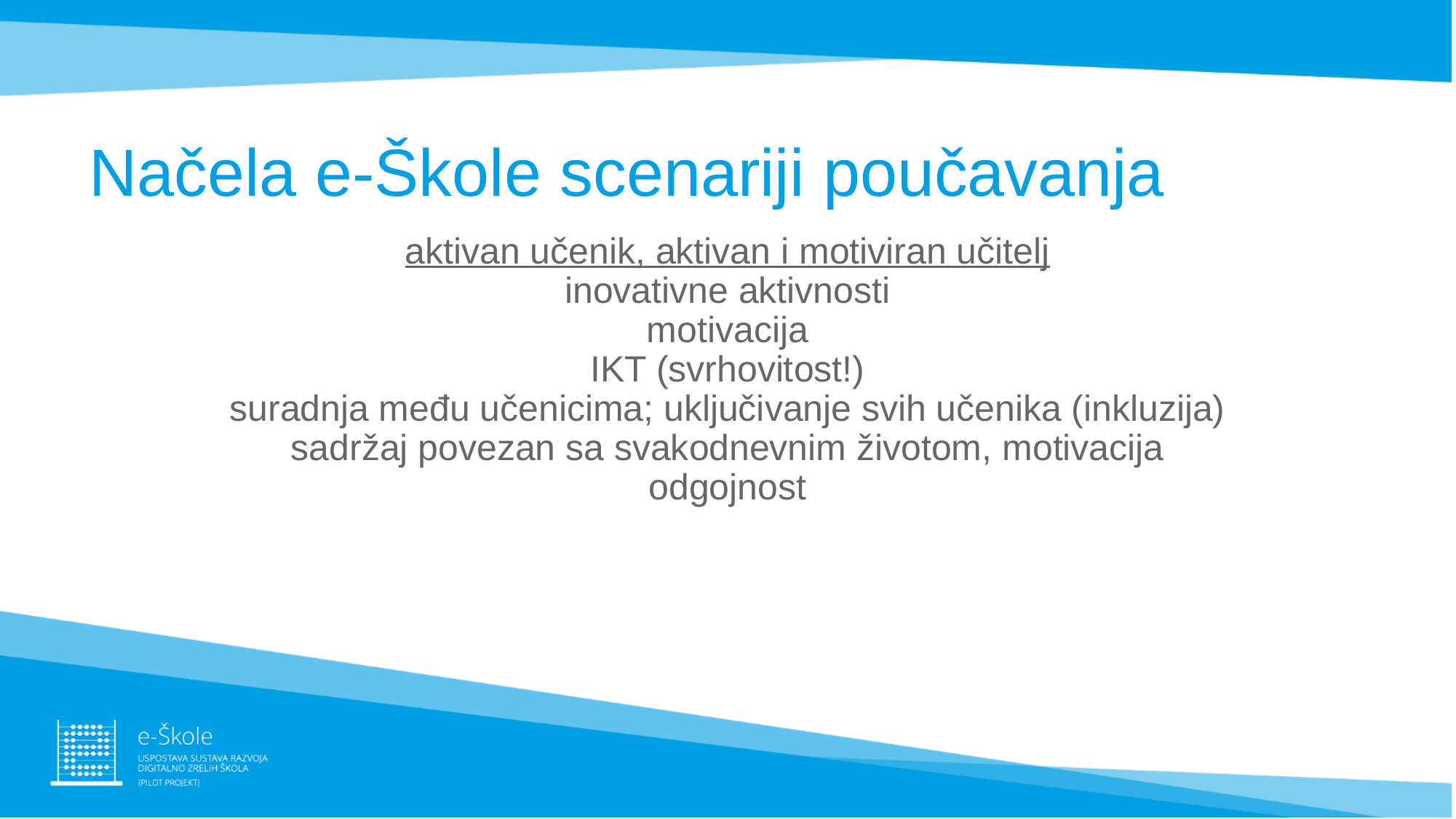

# Načela e-Škole scenariji poučavanja
aktivan učenik, aktivan i motiviran učitelj
inovativne aktivnosti
motivacija
IKT (svrhovitost!)
suradnja među učenicima; uključivanje svih učenika (inkluzija)
sadržaj povezan sa svakodnevnim životom, motivacija
odgojnost